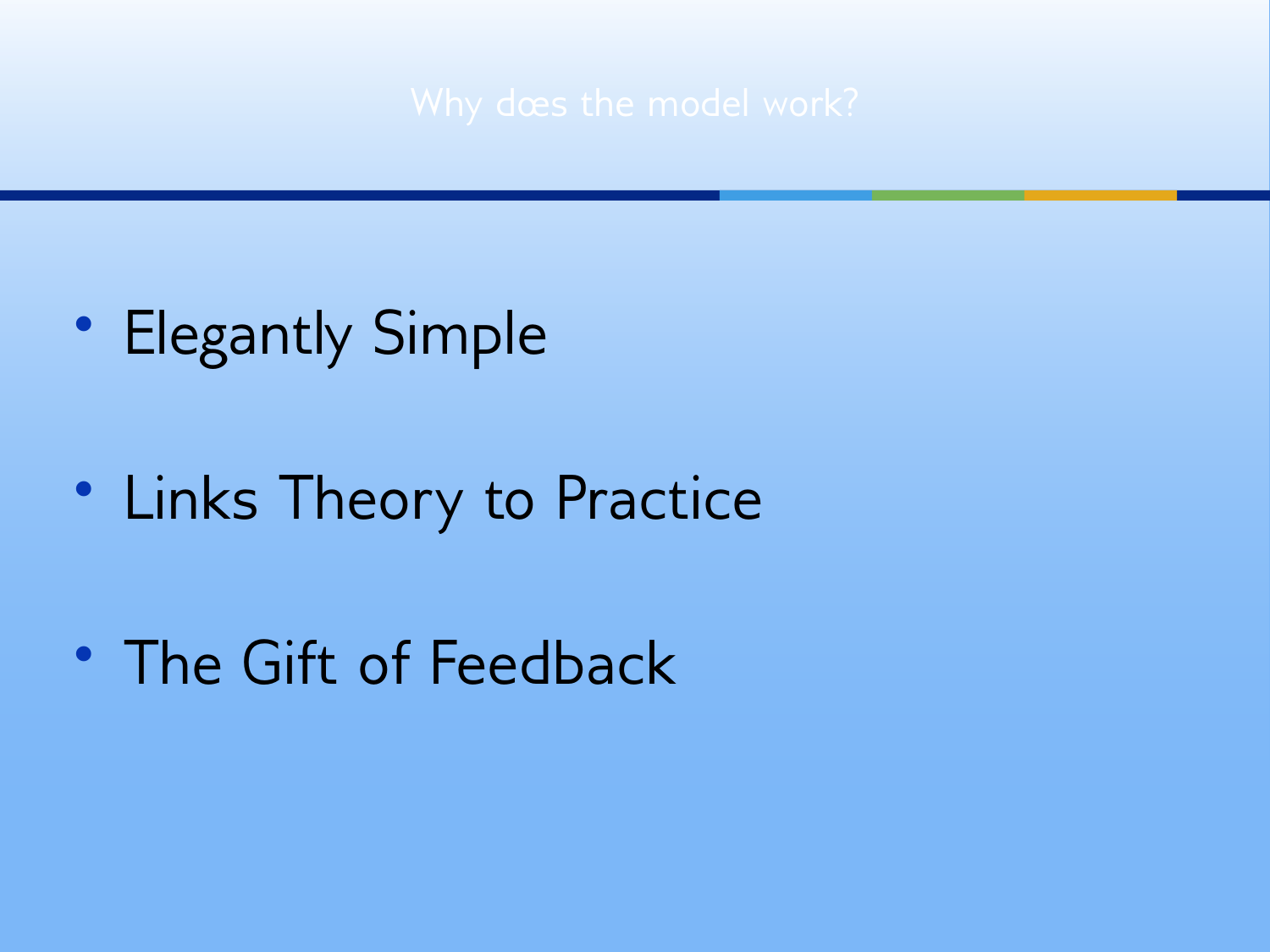

# Why does the model work?
Elegantly Simple
Links Theory to Practice
The Gift of Feedback